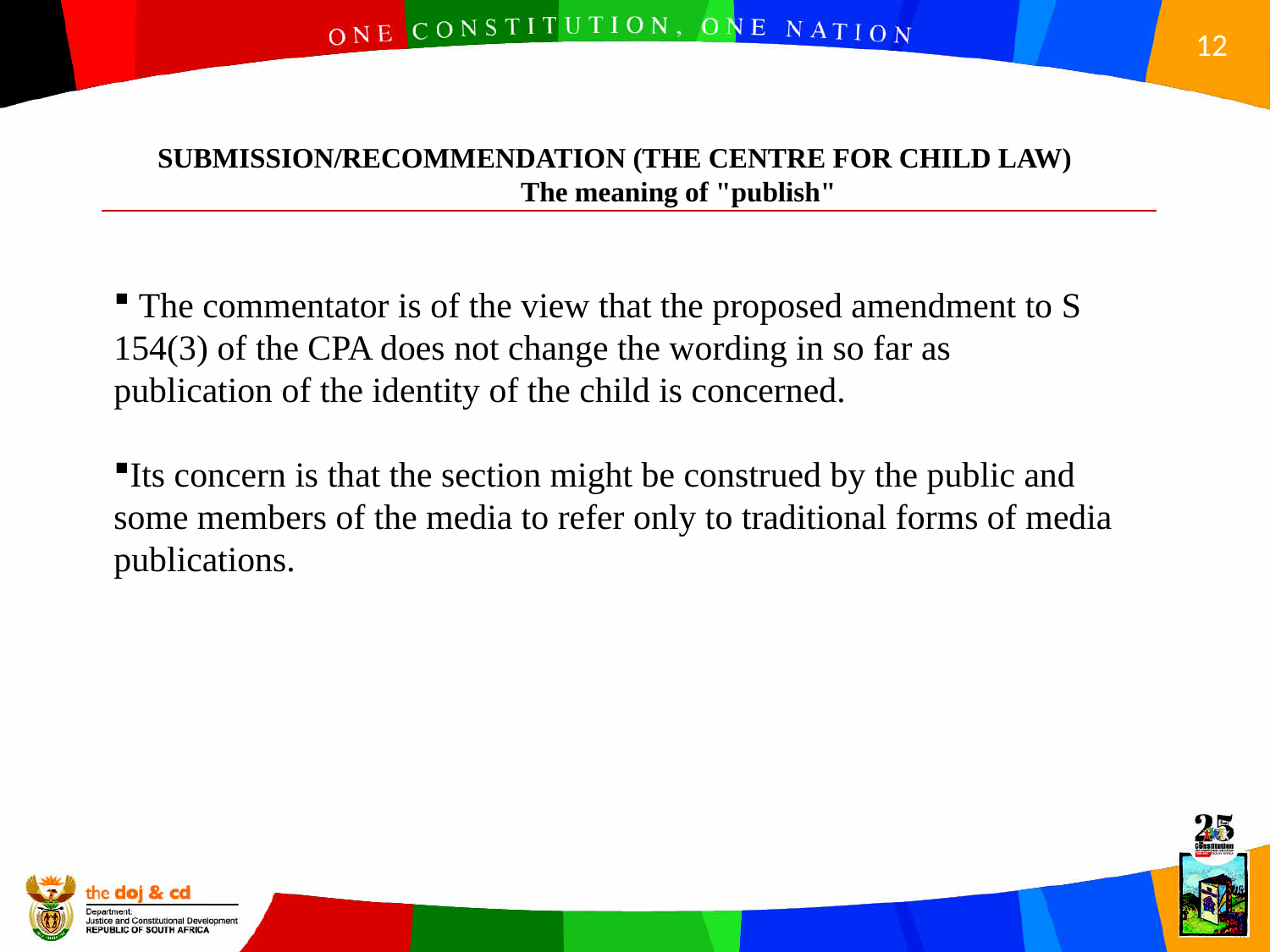

SUBMISSION/RECOMMENDATION (THE CENTRE FOR CHILD LAW)	The meaning of "publish"

 The commentator is of the view that the proposed amendment to S 154(3) of the CPA does not change the wording in so far as publication of the identity of the child is concerned.

Its concern is that the section might be construed by the public and some members of the media to refer only to traditional forms of media publications.